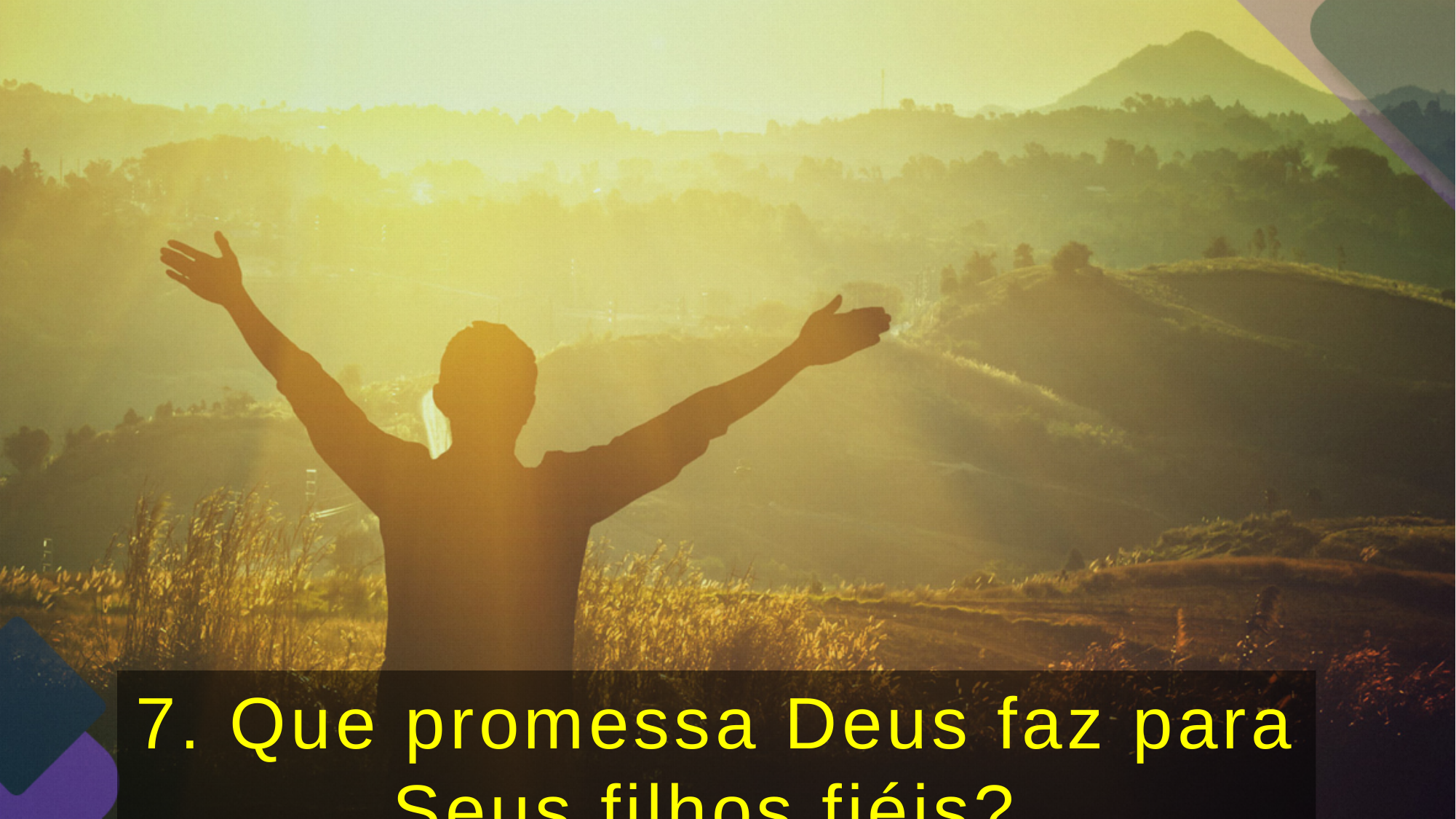

7. Que promessa Deus faz para Seus filhos fiéis?